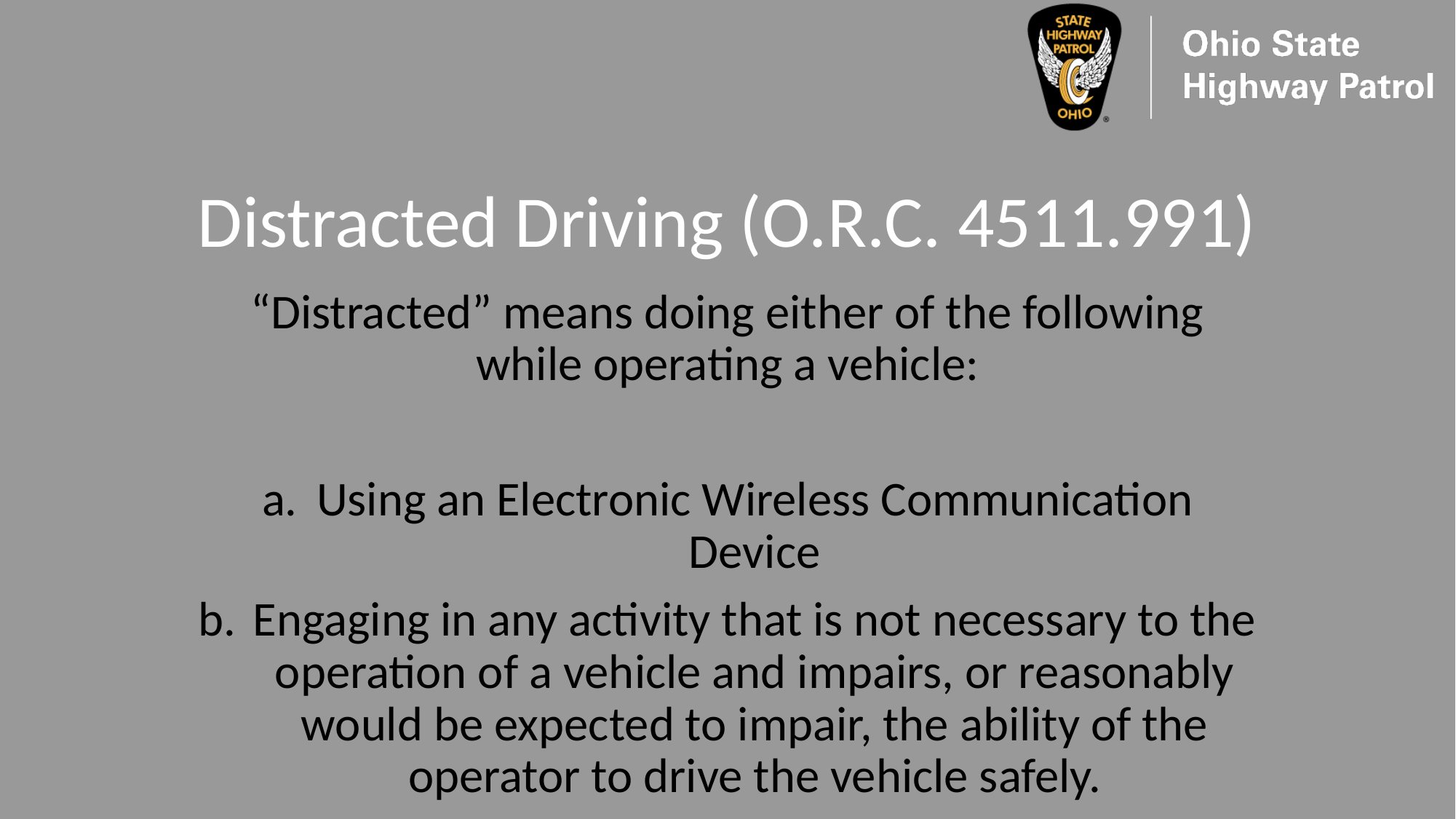

# Distracted Driving (O.R.C. 4511.991)
“Distracted” means doing either of the following while operating a vehicle:

Using an Electronic Wireless Communication Device
Engaging in any activity that is not necessary to the operation of a vehicle and impairs, or reasonably would be expected to impair, the ability of the operator to drive the vehicle safely.